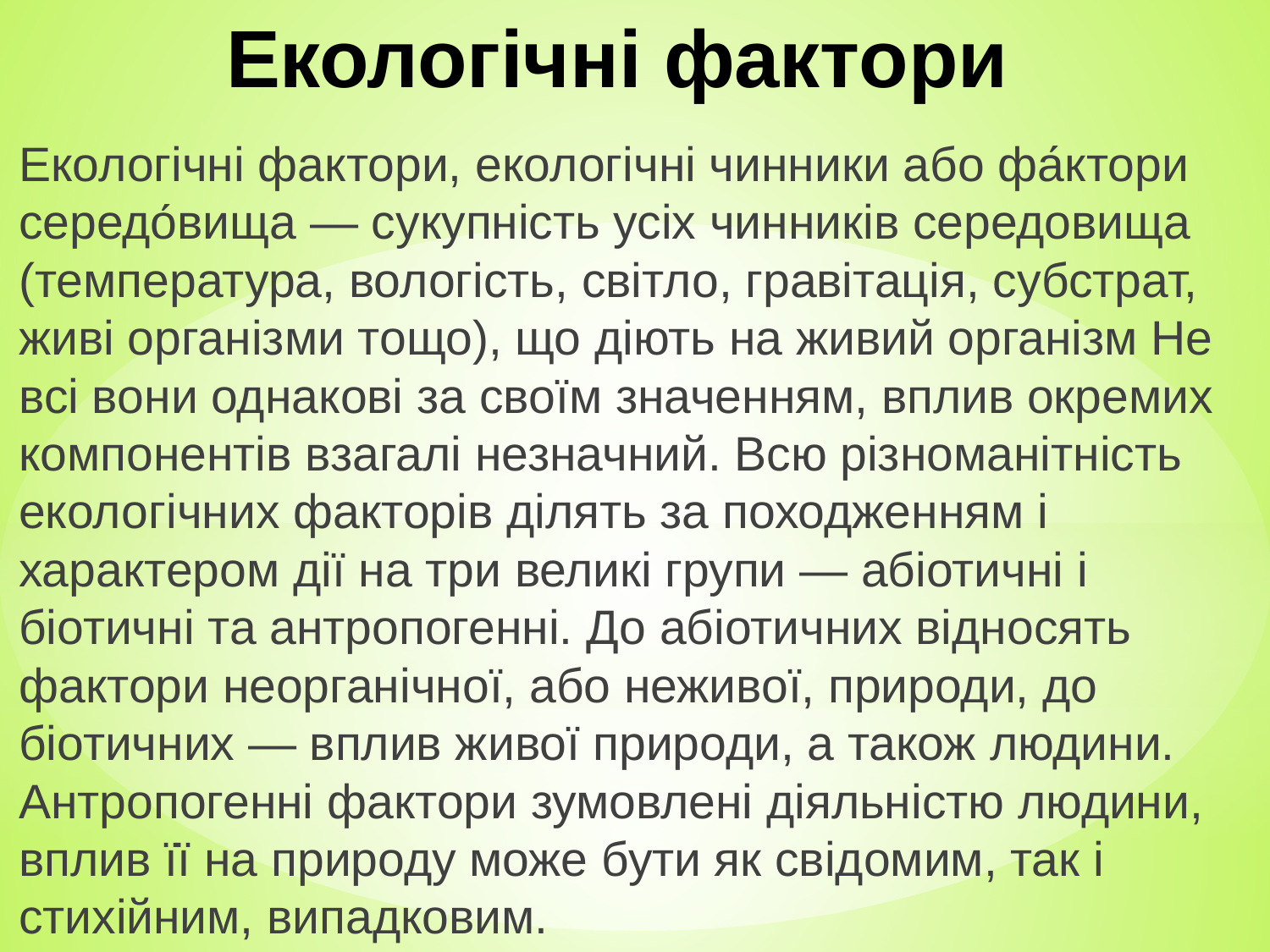

# Екологічні фактори
Екологічні фактори, екологічні чинники або фа́ктори середо́вища — сукупність усіх чинників середовища (температура, вологість, світло, гравітація, субстрат, живі організми тощо), що діють на живий організм Не всі вони однакові за своїм значенням, вплив окремих компонентів взагалі незначний. Всю різноманітність екологічних факторів ділять за походженням і характером дії на три великі групи — абіотичні і біотичні та антропогенні. До абіотичних відносять фактори неорганічної, або неживої, природи, до біотичних — вплив живої природи, а також людини. Антропогенні фактори зумовлені діяльністю людини, вплив її на природу може бути як свідомим, так і стихійним, випадковим.